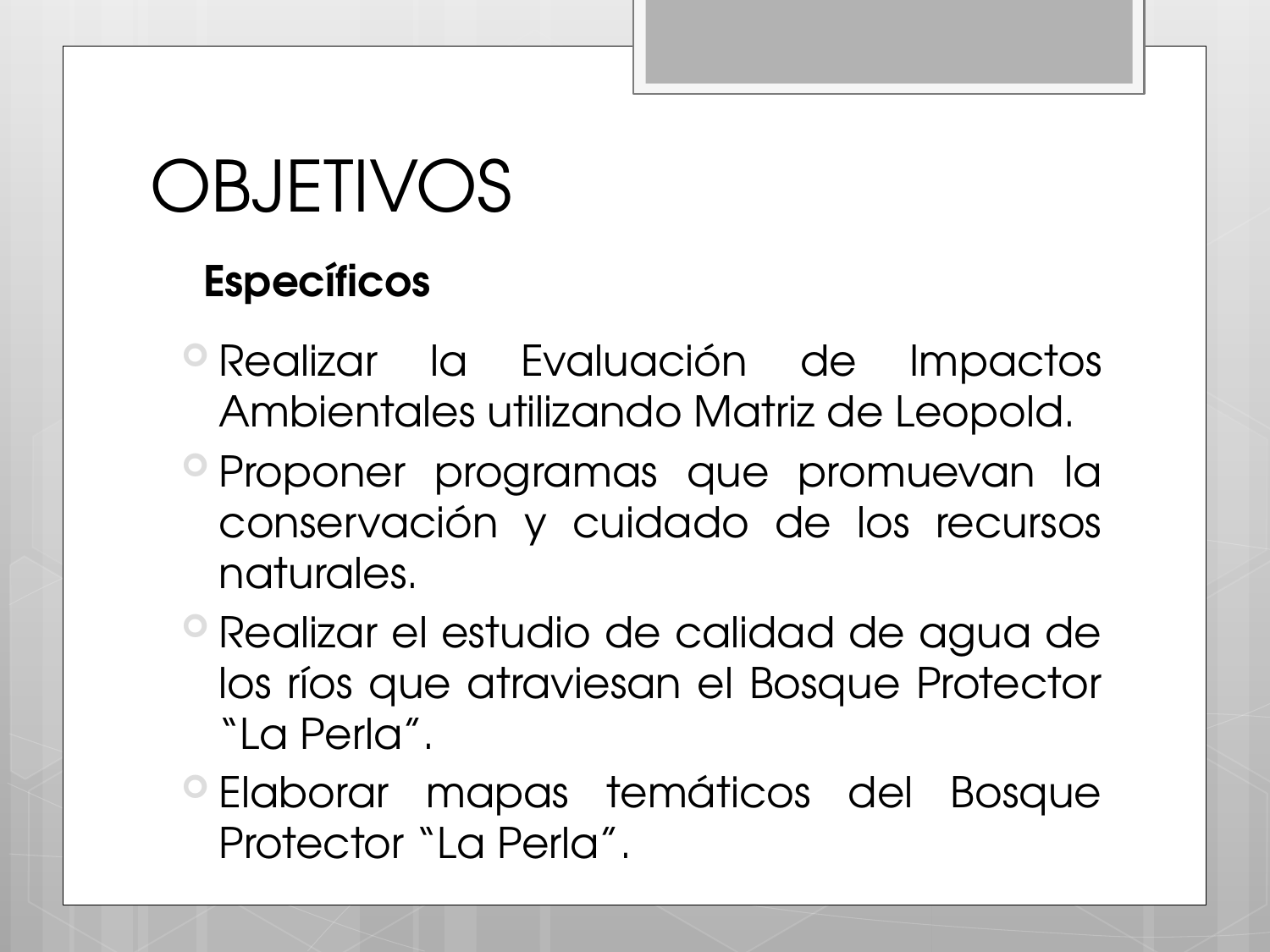

# OBJETIVOS
Específicos
Realizar la Evaluación de Impactos Ambientales utilizando Matriz de Leopold.
Proponer programas que promuevan la conservación y cuidado de los recursos naturales.
Realizar el estudio de calidad de agua de los ríos que atraviesan el Bosque Protector “La Perla”.
Elaborar mapas temáticos del Bosque Protector “La Perla”.